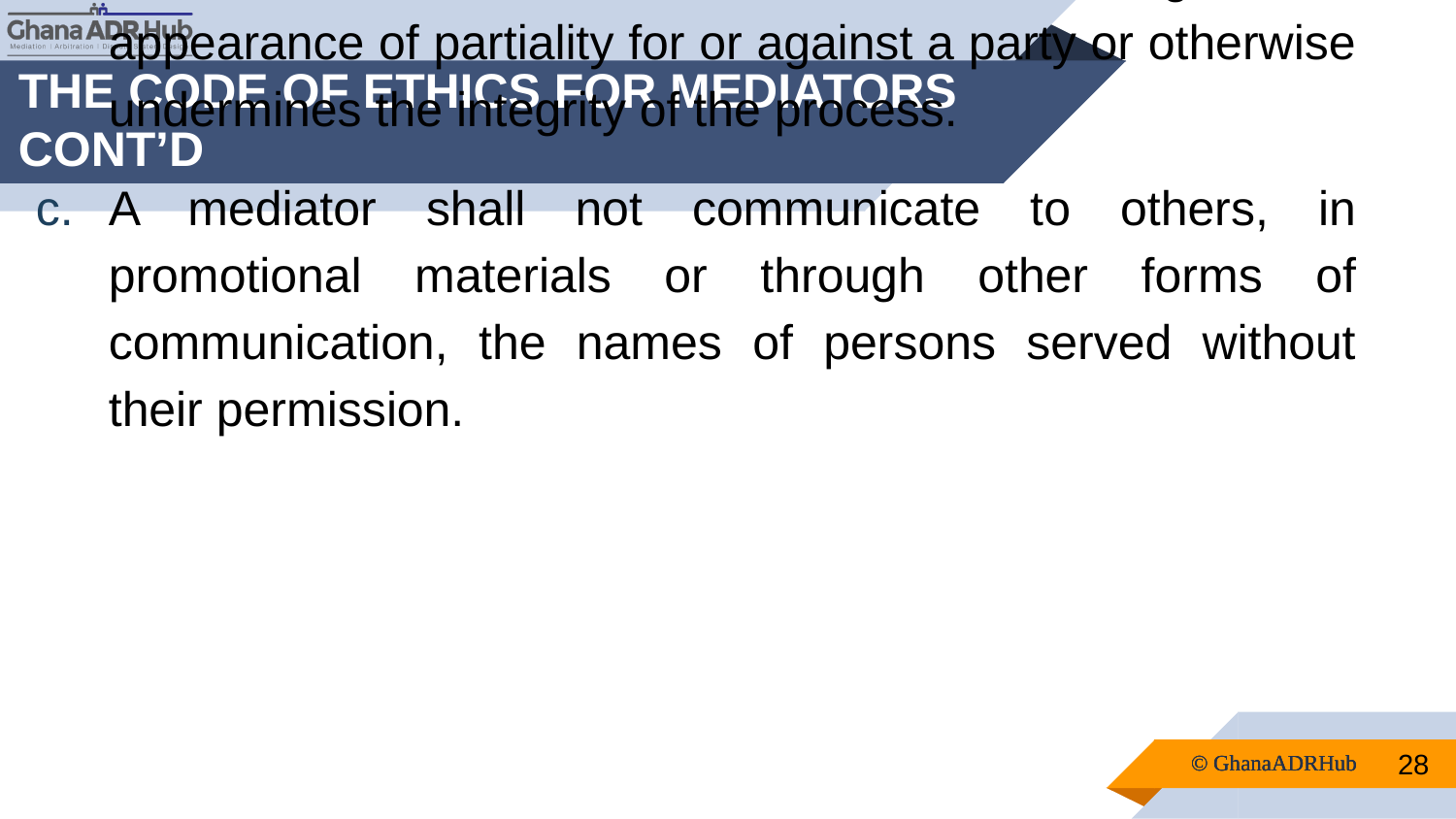

# THE CODE OF ETHICS FOR MEDIATORS CONT’D

A mediator shall not solicit in a manner that gives an appearance of partiality for or against a party or otherwise undermines the integrity of the process.
A mediator shall not communicate to others, in promotional materials or through other forms of communication, the names of persons served without their permission.

28